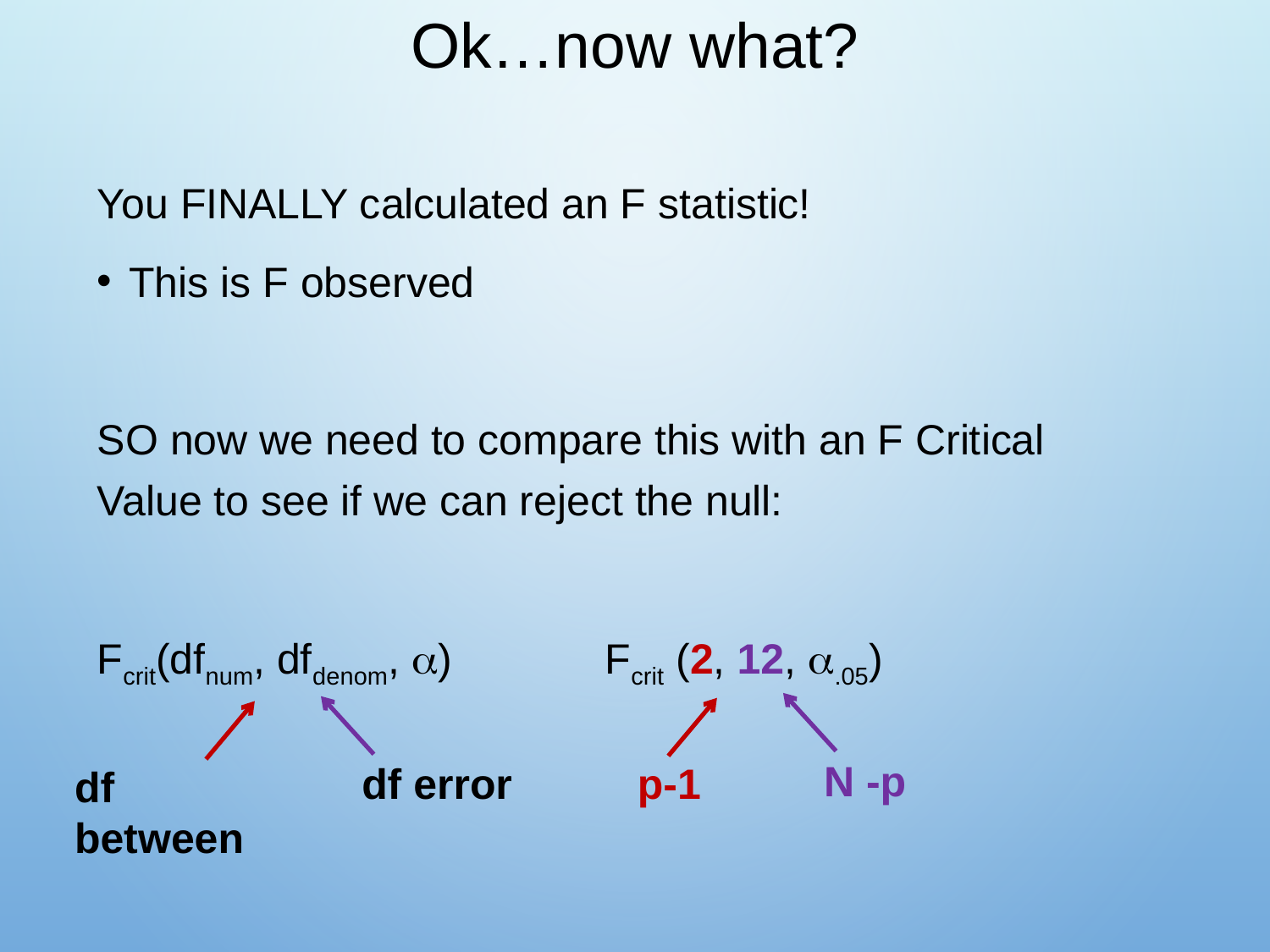

# Ok…now what?
You FINALLY calculated an F statistic!
This is F observed

SO now we need to compare this with an F Critical Value to see if we can reject the null:

Fcrit(dfnum, dfdenom, α)		Fcrit (2, 12, α.05)

N -p
p-1
df error
df between